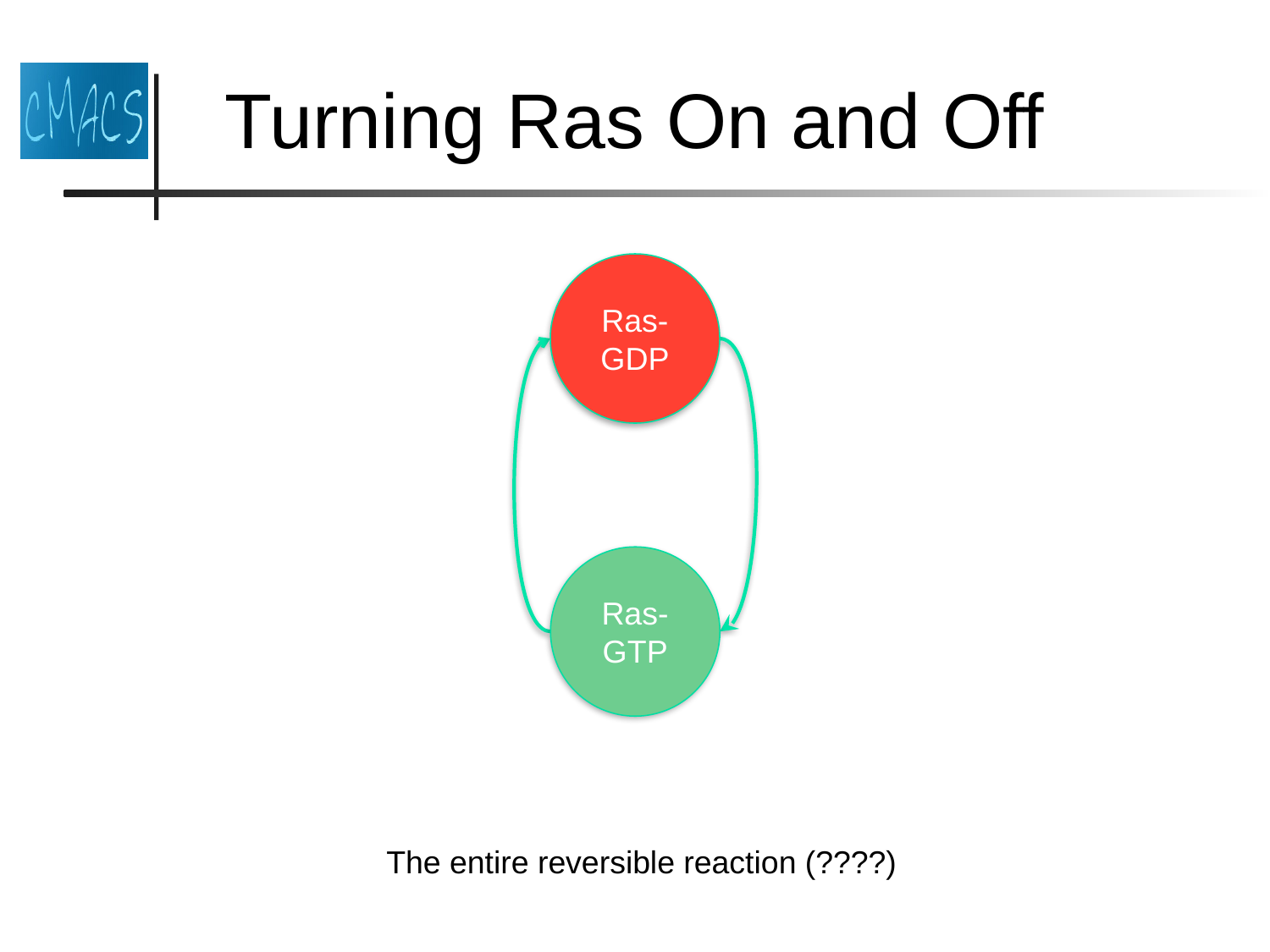

Turning Ras On and Off
Ras-GDP
Ras-GTP
The entire reversible reaction (????)